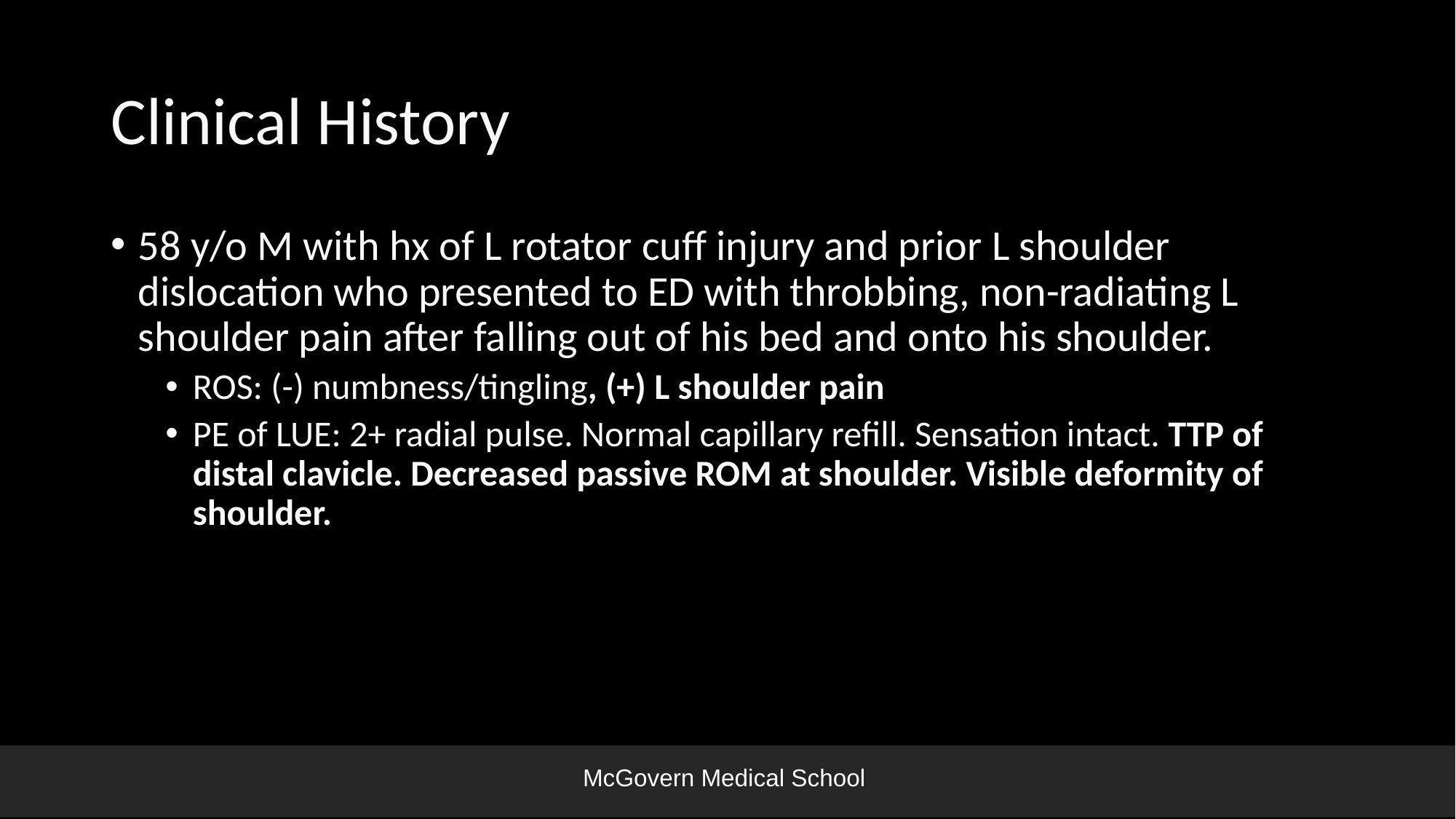

# Clinical History
58 y/o M with hx of L rotator cuff injury and prior L shoulder dislocation who presented to ED with throbbing, non-radiating L shoulder pain after falling out of his bed and onto his shoulder.
ROS: (-) numbness/tingling, (+) L shoulder pain
PE of LUE: 2+ radial pulse. Normal capillary refill. Sensation intact. TTP of distal clavicle. Decreased passive ROM at shoulder. Visible deformity of shoulder.